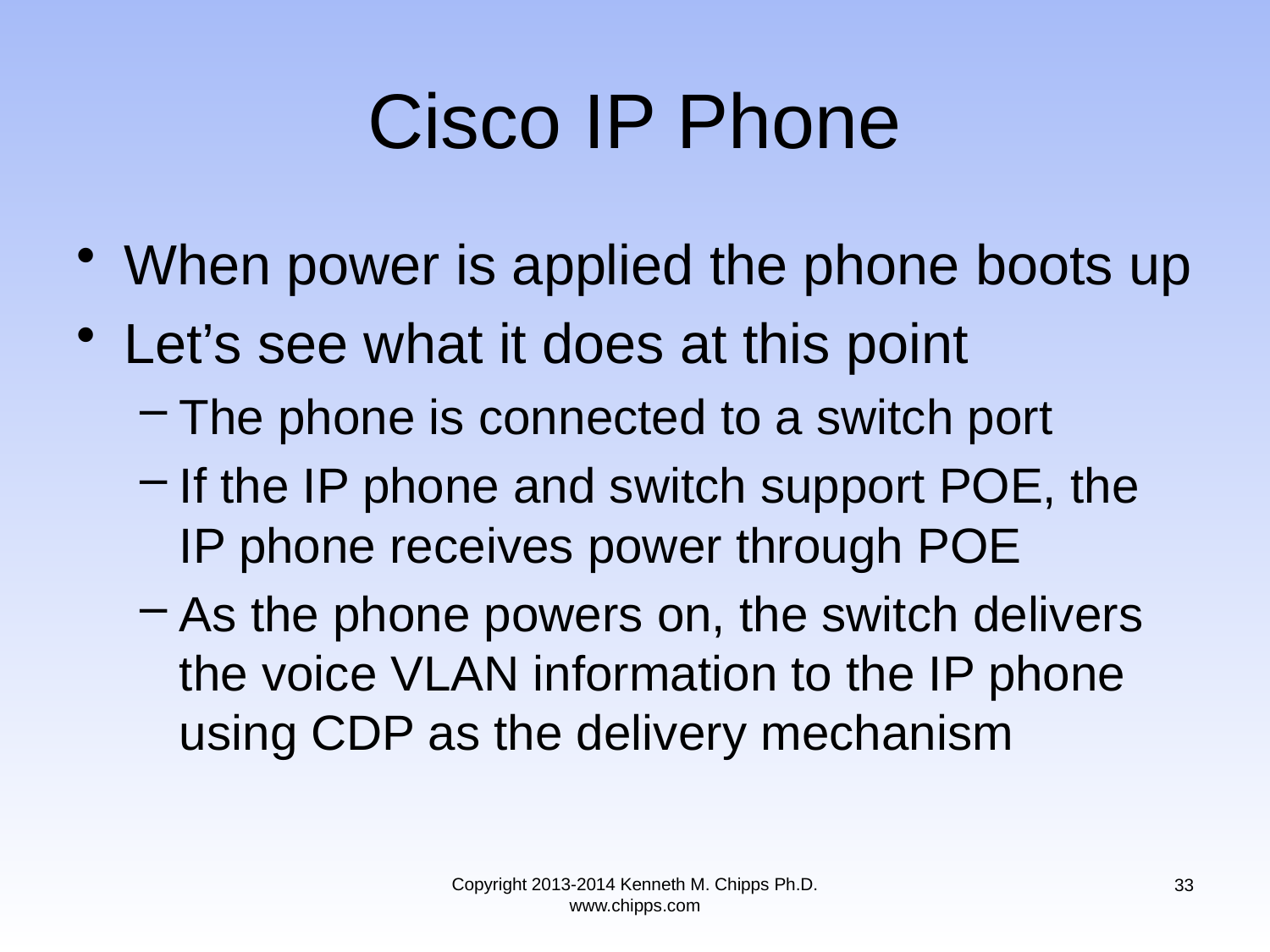

# Cisco IP Phone
When power is applied the phone boots up
Let’s see what it does at this point
The phone is connected to a switch port
If the IP phone and switch support POE, the IP phone receives power through POE
As the phone powers on, the switch delivers the voice VLAN information to the IP phone using CDP as the delivery mechanism
Copyright 2013-2014 Kenneth M. Chipps Ph.D. www.chipps.com
33